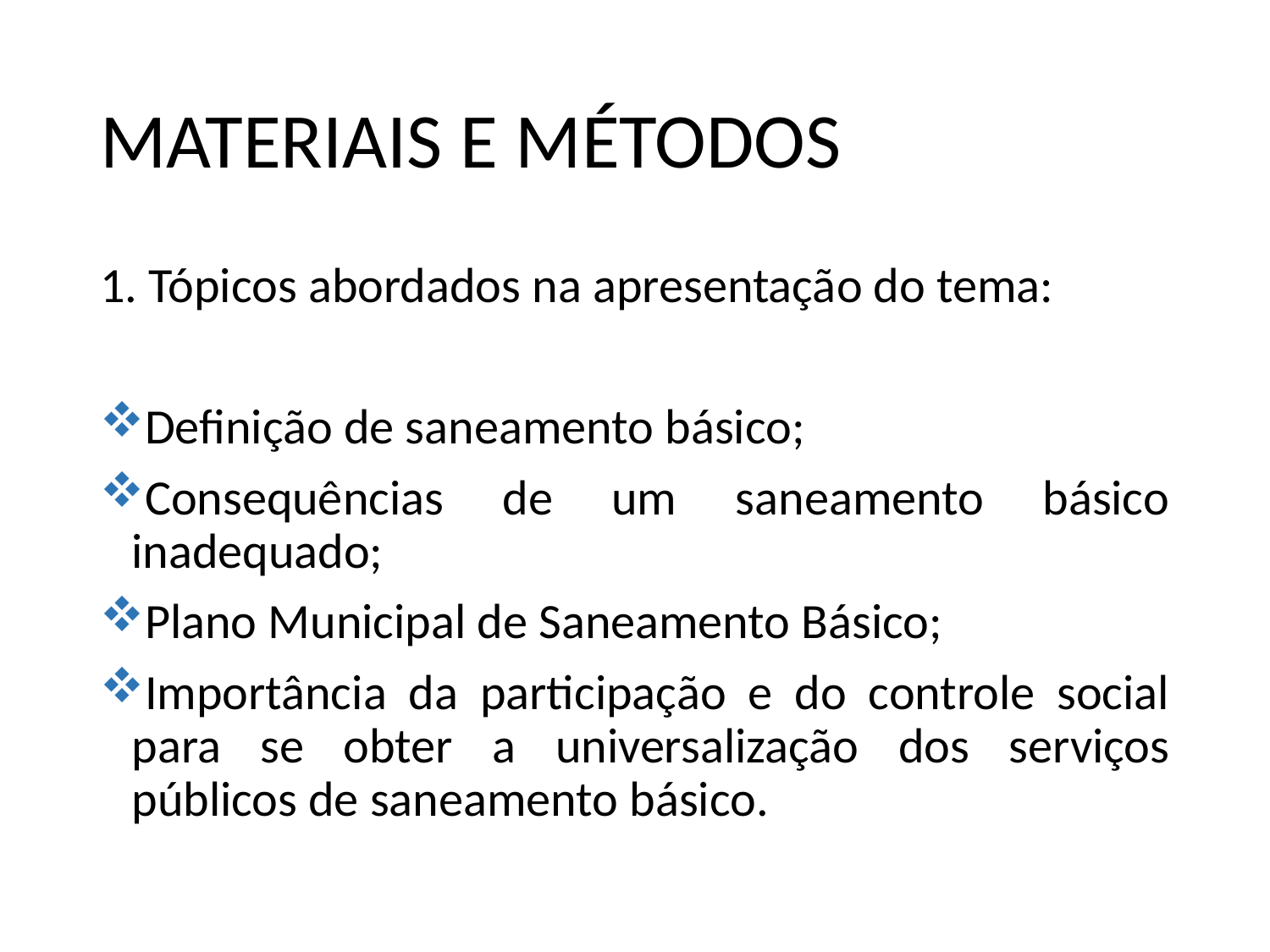

# MATERIAIS E MÉTODOS
1. Tópicos abordados na apresentação do tema:

Definição de saneamento básico;
Consequências de um saneamento básico inadequado;
Plano Municipal de Saneamento Básico;
Importância da participação e do controle social para se obter a universalização dos serviços públicos de saneamento básico.